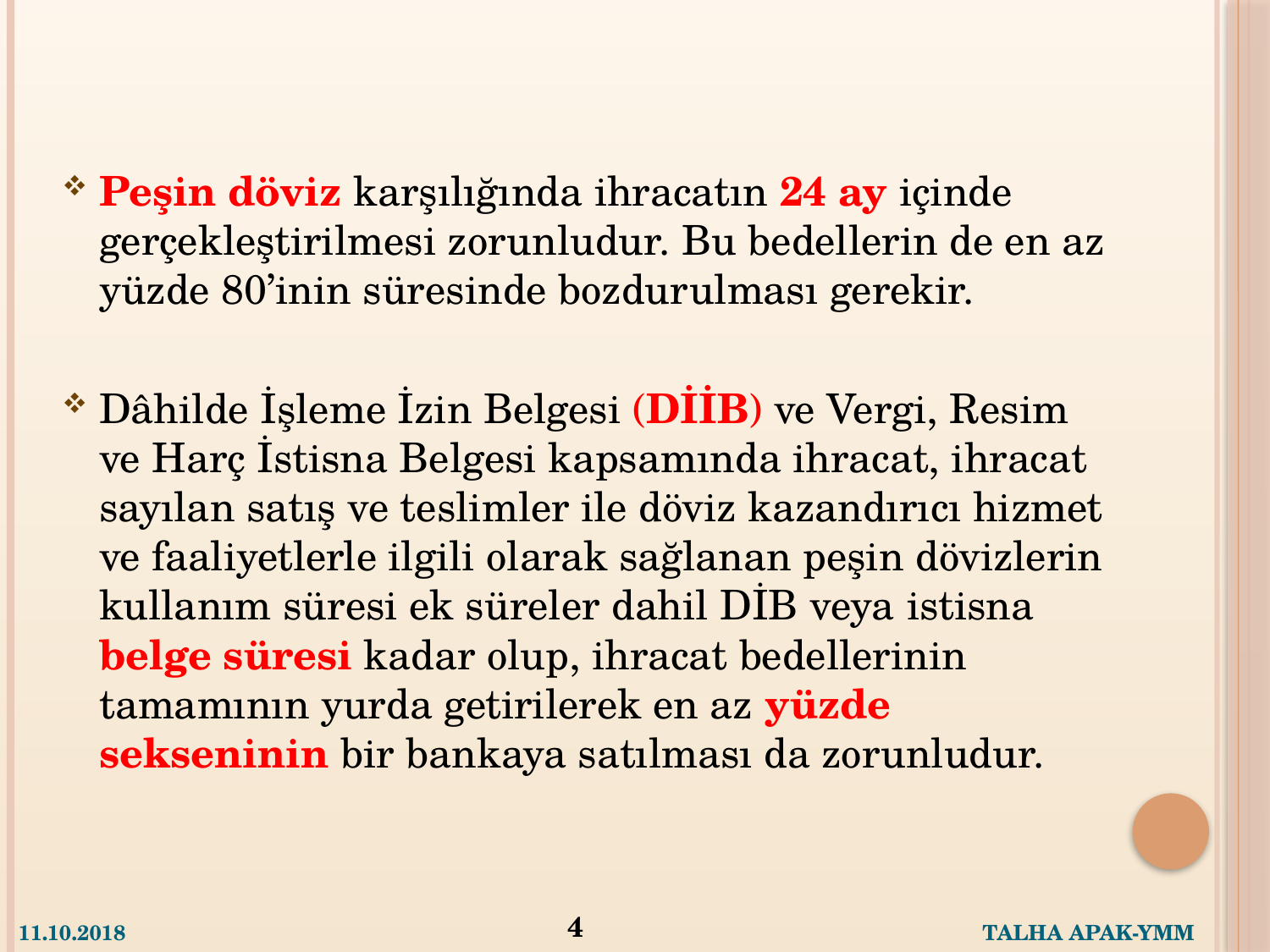

Peşin döviz karşılığında ihracatın 24 ay içinde gerçekleştirilmesi zorunludur. Bu bedellerin de en az yüzde 80’inin süresinde bozdurulması gerekir.

Dâhilde İşleme İzin Belgesi (DİİB) ve Vergi, Resim ve Harç İstisna Belgesi kapsamında ihracat, ihracat sayılan satış ve teslimler ile döviz kazandırıcı hizmet ve faaliyetlerle ilgili olarak sağlanan peşin dövizlerin kullanım süresi ek süreler dahil DİB veya istisna belge süresi kadar olup, ihracat bedellerinin tamamının yurda getirilerek en az yüzde sekseninin bir bankaya satılması da zorunludur.

4
 11.10.2018                                                                                                                                            TALHA APAK-YMM